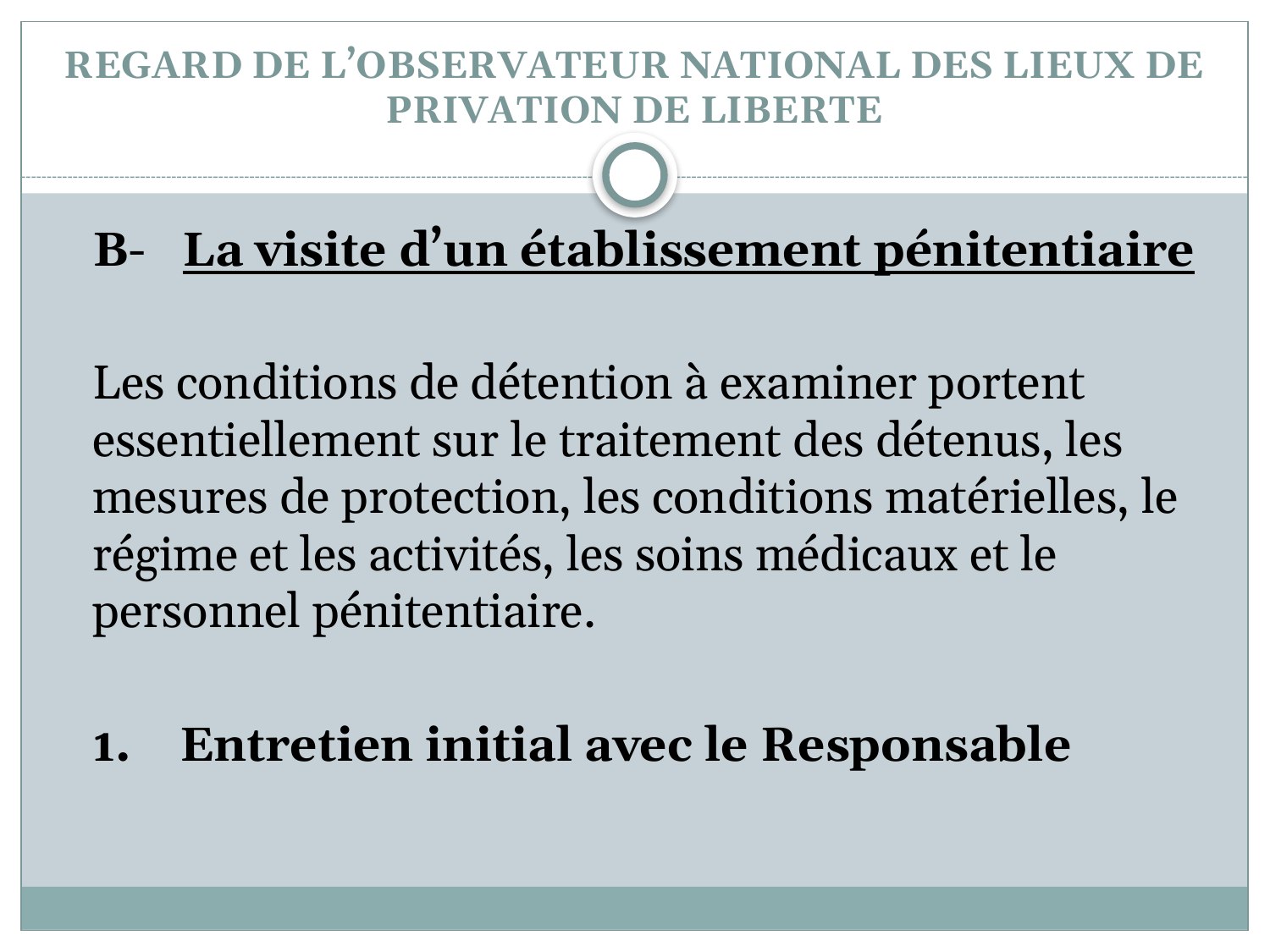

# REGARD DE L’OBSERVATEUR NATIONAL DES LIEUX DE PRIVATION DE LIBERTE
	B-   La visite d’un établissement pénitentiaire

	Les conditions de détention à examiner portent essentiellement sur le traitement des détenus, les mesures de protection, les conditions matérielles, le régime et les activités, les soins médicaux et le personnel pénitentiaire.

	1.    Entretien initial avec le Responsable